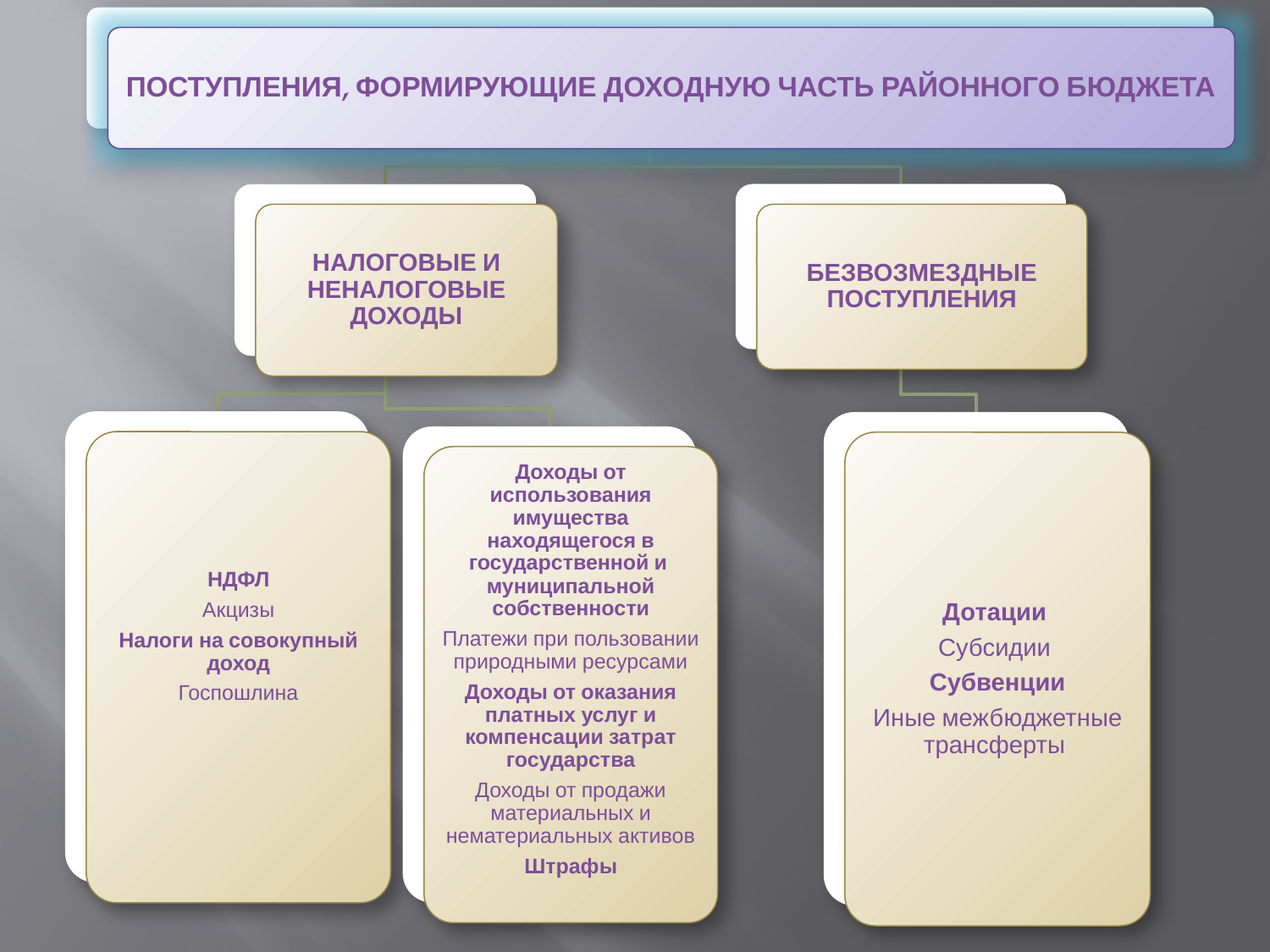

ПОСТУПЛЕНИЯ, ФОРМИРУЮЩИЕ ДОХОДНУЮ ЧАСТЬ РАЙОННОГО БЮДЖЕТА
НАЛОГОВЫЕ И НЕНАЛОГОВЫЕ ДОХОДЫ
НДФЛ
Акцизы
Налоги на совокупный доход
Госпошлина

Доходы от использования имущества находящегося в государственной и  муниципальной собственности
Платежи при пользовании природными ресурсами
Доходы от оказания платных услуг и компенсации затрат государства
Доходы от продажи материальных и нематериальных активов
Штрафы

БЕЗВОЗМЕЗДНЫЕ ПОСТУПЛЕНИЯ
Дотации
Субсидии
Субвенции
Иные межбюджетные трансферты